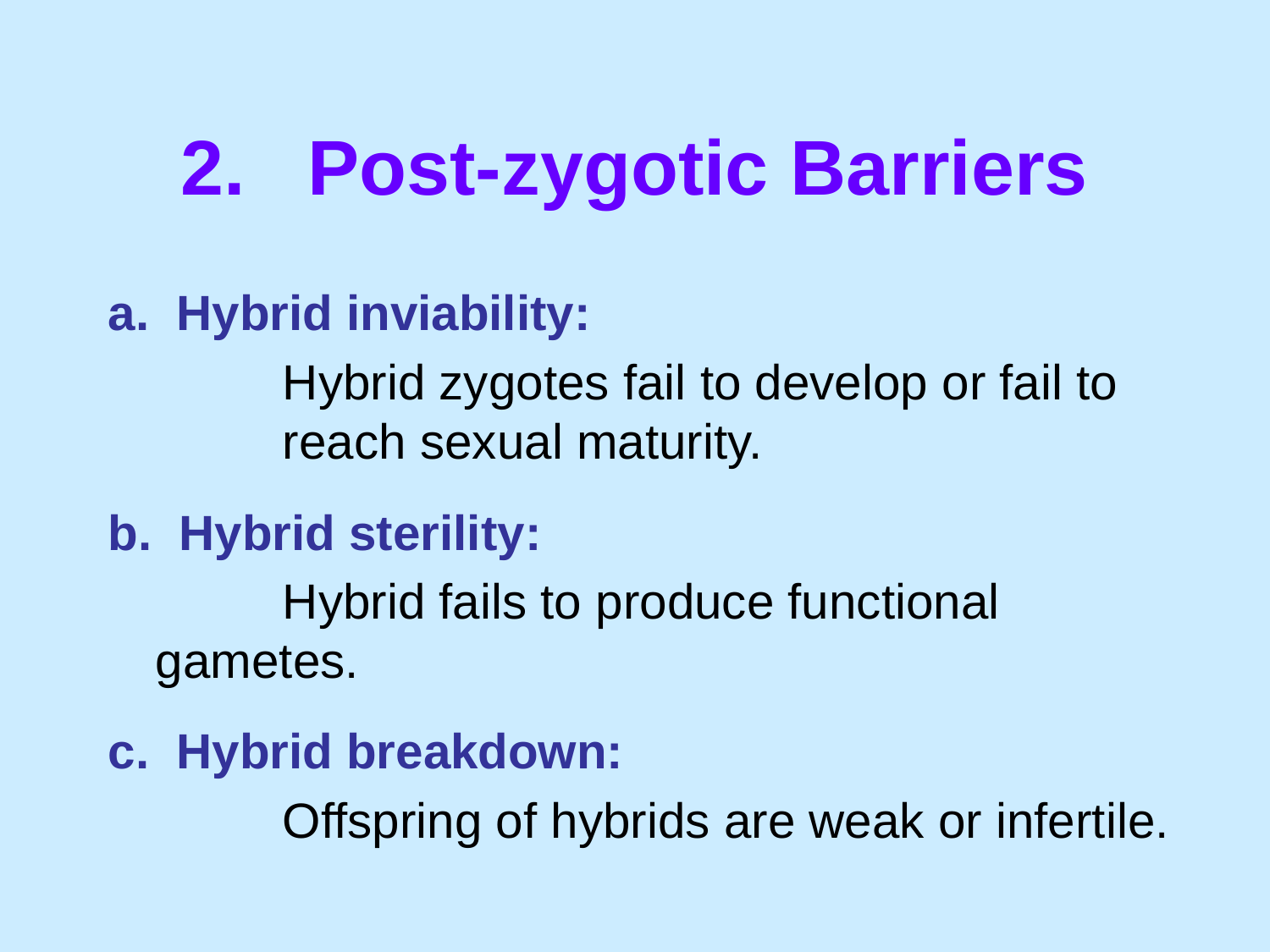

# 2.	Post-zygotic Barriers
a.  Hybrid inviability:
		Hybrid zygotes fail to develop or fail to 		reach sexual maturity.

b.  Hybrid sterility:
		Hybrid fails to produce functional gametes.

c.  Hybrid breakdown:
		Offspring of hybrids are weak or infertile.